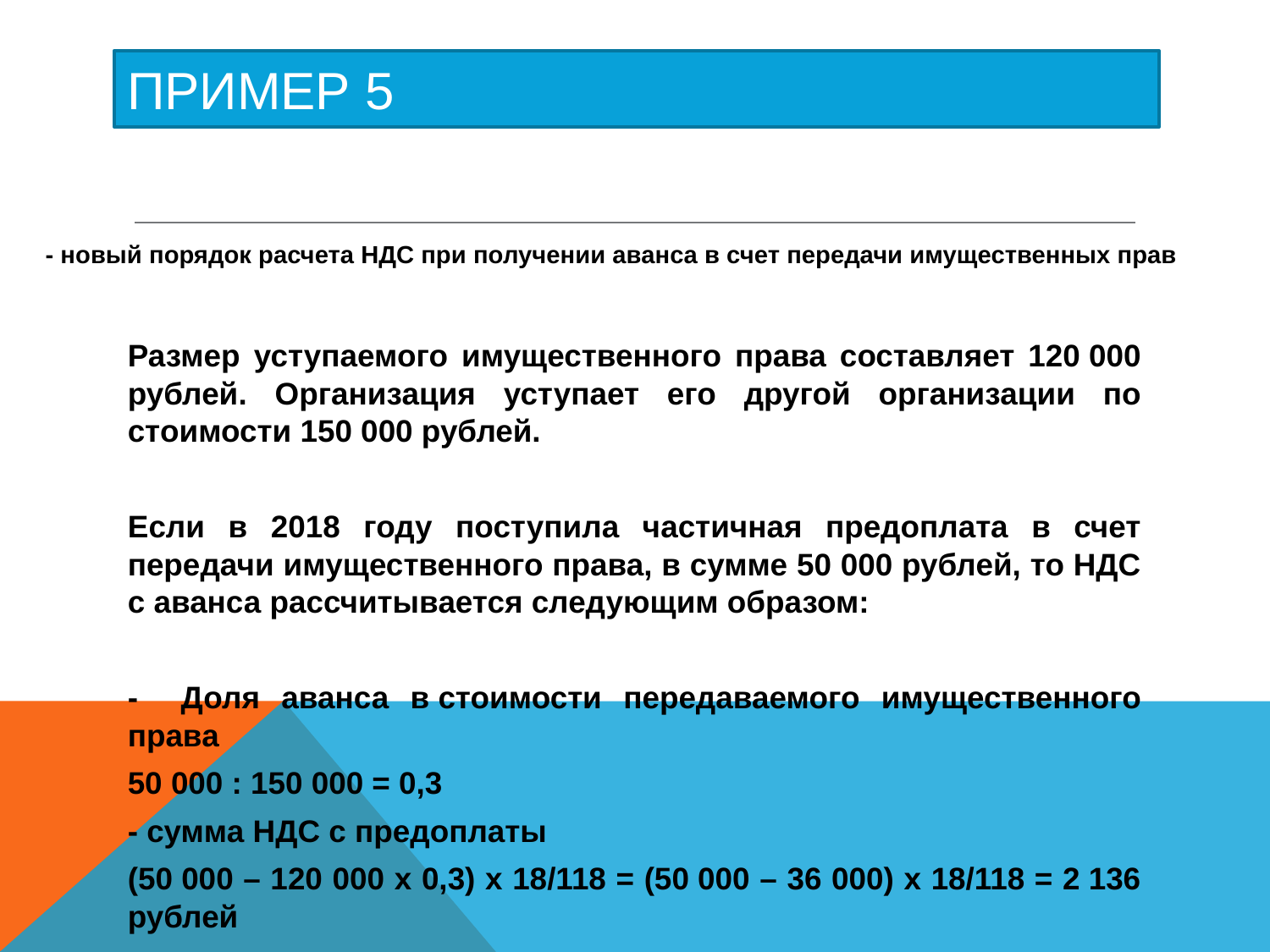

# Пример 5
- новый порядок расчета НДС при получении аванса в счет передачи имущественных прав
Размер уступаемого имущественного права составляет 120 000 рублей. Организация уступает его другой организации по стоимости 150 000 рублей.

Если в 2018 году поступила частичная предоплата в счет передачи имущественного права, в сумме 50 000 рублей, то НДС с аванса рассчитывается следующим образом:

-  Доля аванса в стоимости передаваемого имущественного права
50 000 : 150 000 = 0,3
- сумма НДС с предоплаты
(50 000 – 120 000 х 0,3) х 18/118 = (50 000 – 36 000) х 18/118 = 2 136 рублей